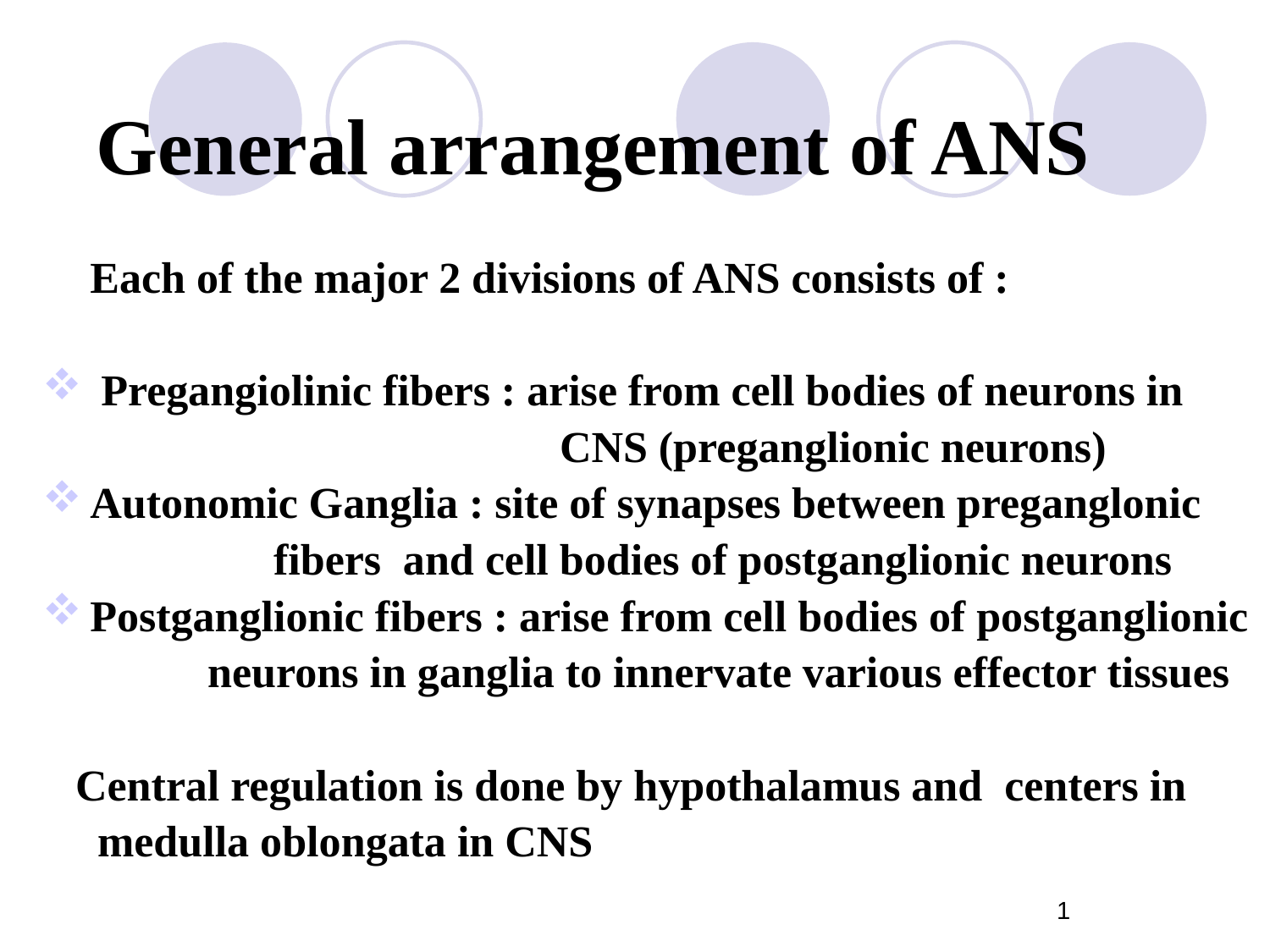

General arrangement of ANS

	Each of the major 2 divisions of ANS consists of :

 Pregangiolinic fibers : arise from cell bodies of neurons in
                                               CNS (preganglionic neurons)
Autonomic Ganglia : site of synapses between preganglonic
                     fibers  and cell bodies of postganglionic neurons
Postganglionic fibers : arise from cell bodies of postganglionic
               neurons in ganglia to innervate various effector tissues

   Central regulation is done by hypothalamus and  centers in
     medulla oblongata in CNS
1